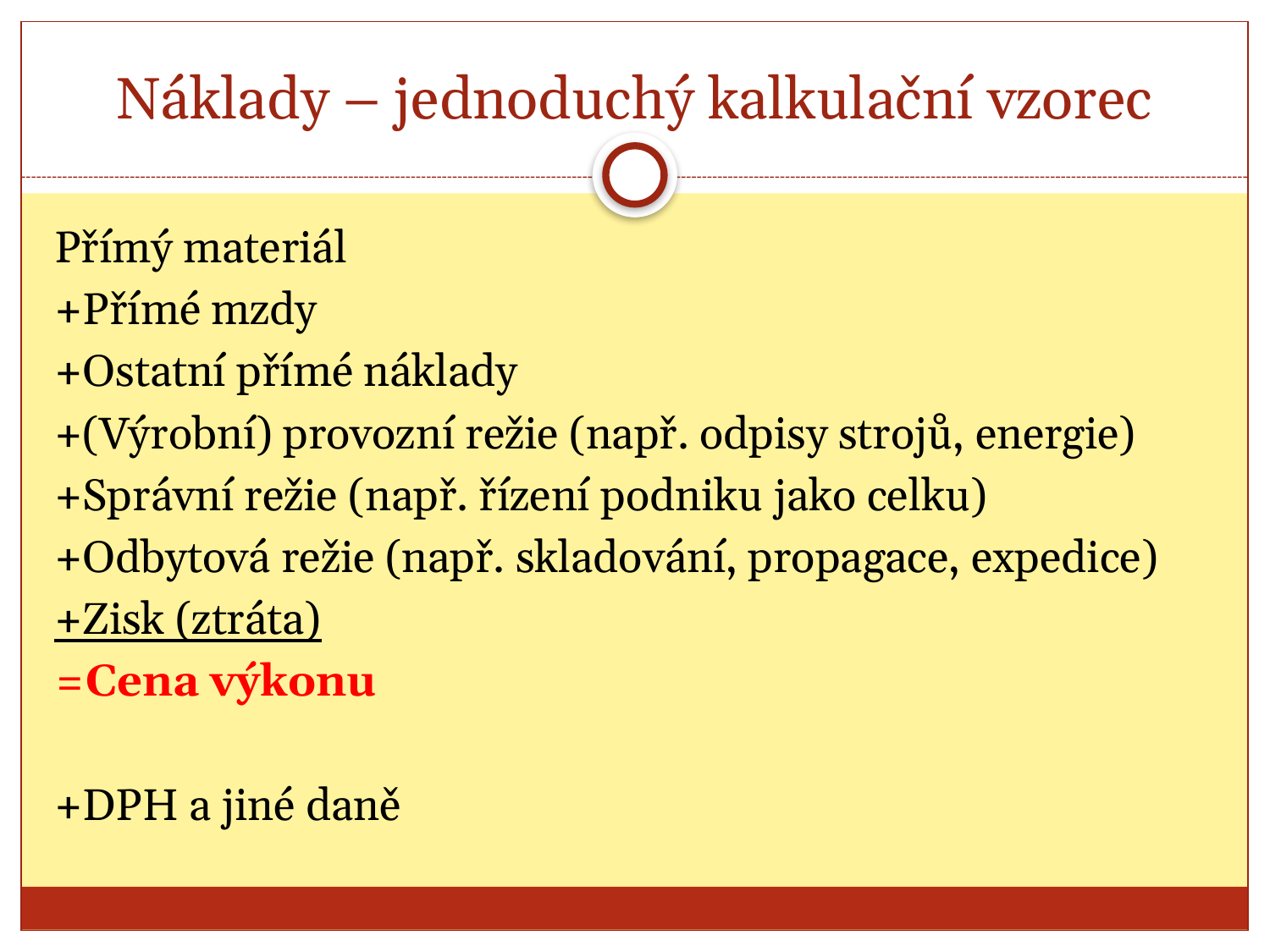

# Náklady – jednoduchý kalkulační vzorec
Přímý materiál
+Přímé mzdy
+Ostatní přímé náklady
+(Výrobní) provozní režie (např. odpisy strojů, energie)
+Správní režie (např. řízení podniku jako celku)
+Odbytová režie (např. skladování, propagace, expedice)
+Zisk (ztráta)
=Cena výkonu

+DPH a jiné daně